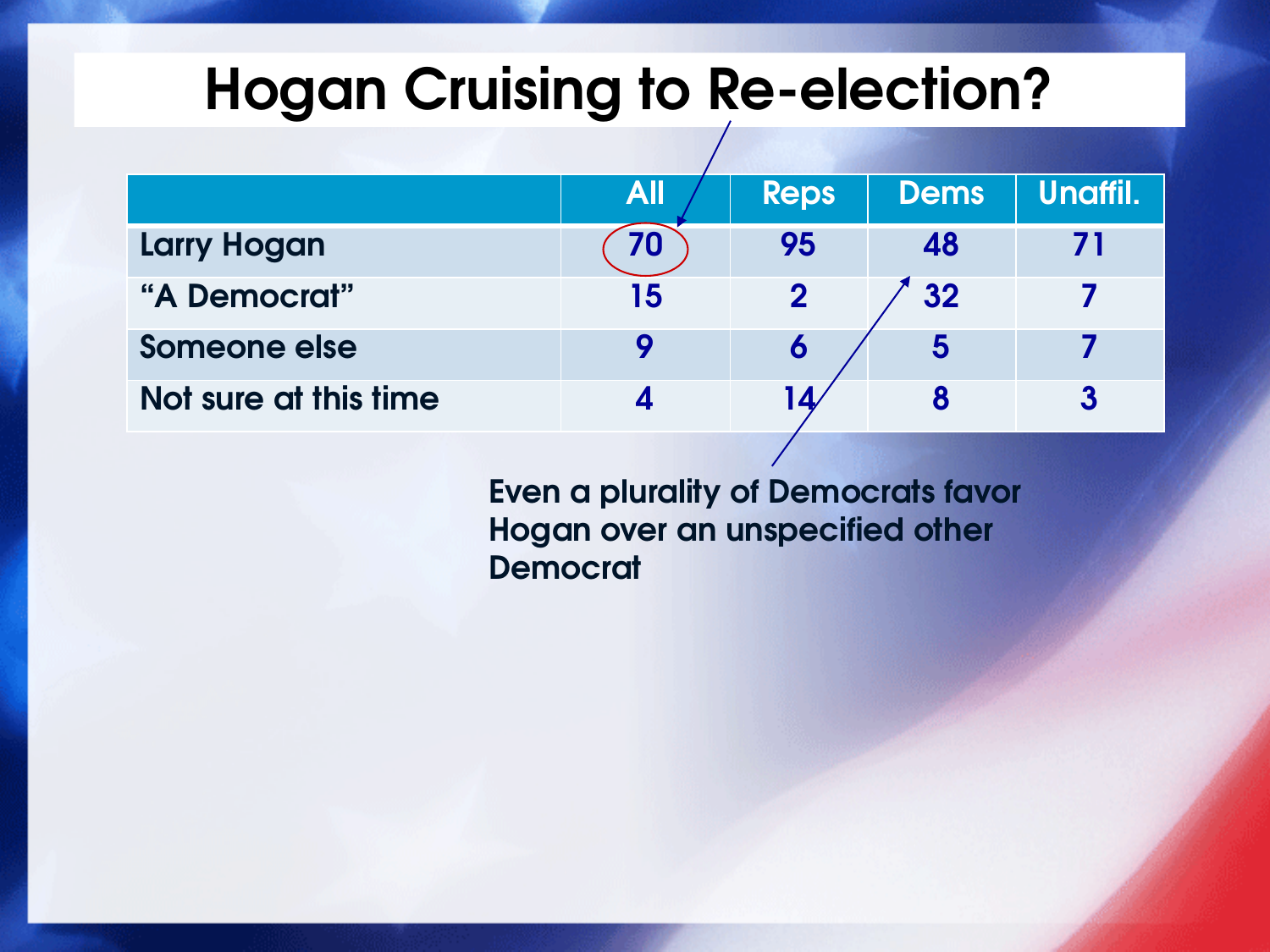

# Hogan Cruising to Re-election?
|  | All | Reps | Dems | Unaffil. |
| --- | --- | --- | --- | --- |
| Larry Hogan | 70 | 95 | 48 | 71 |
| “A Democrat” | 15 | 2 | 32 | 7 |
| Someone else | 9 | 6 | 5 | 7 |
| Not sure at this time | 4 | 14 | 8 | 3 |

Even a plurality of Democrats favor Hogan over an unspecified other Democrat